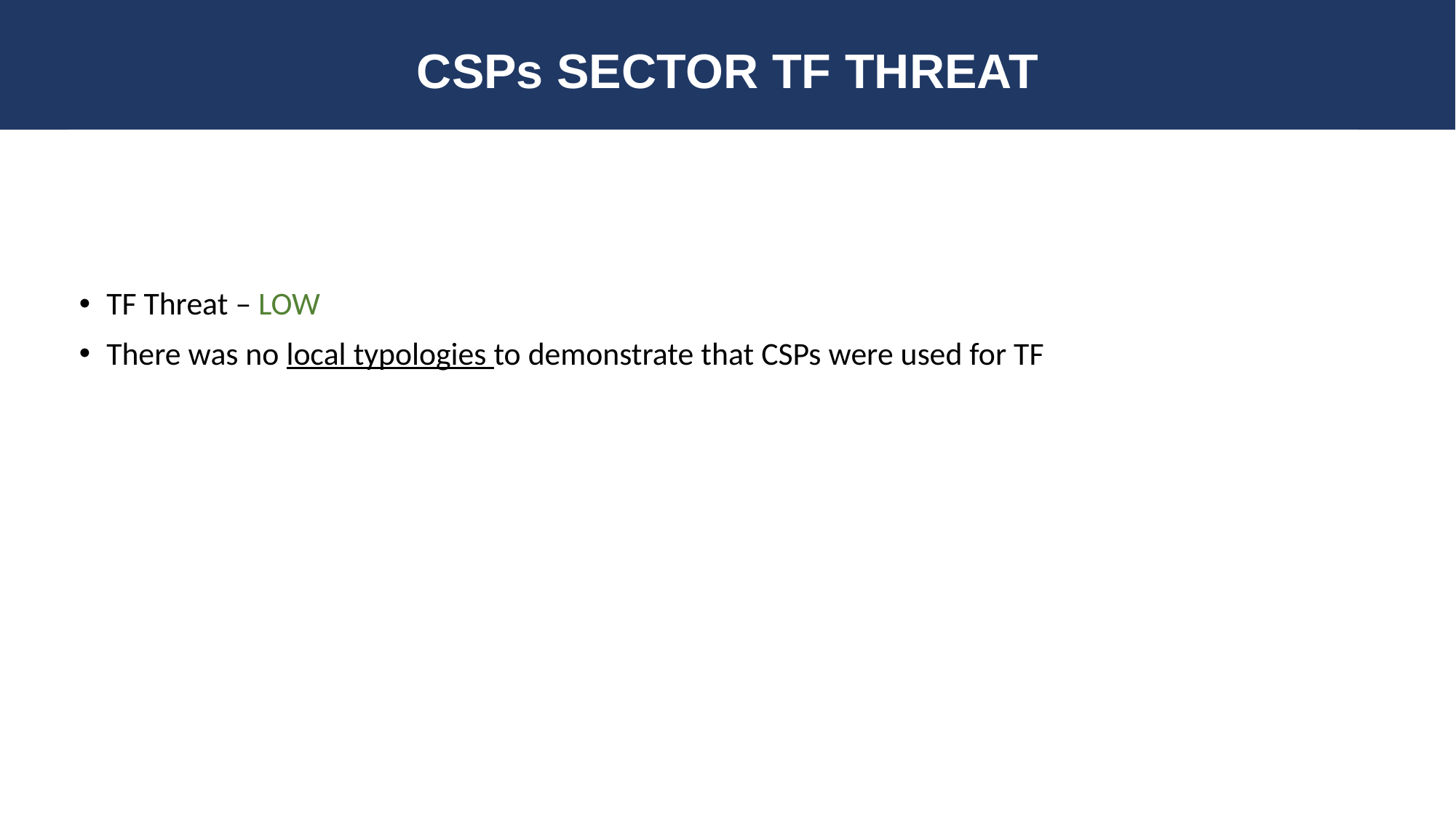

# CSPs SECTOR TF THREAT

TF Threat – LOW
There was no local typologies to demonstrate that CSPs were used for TF